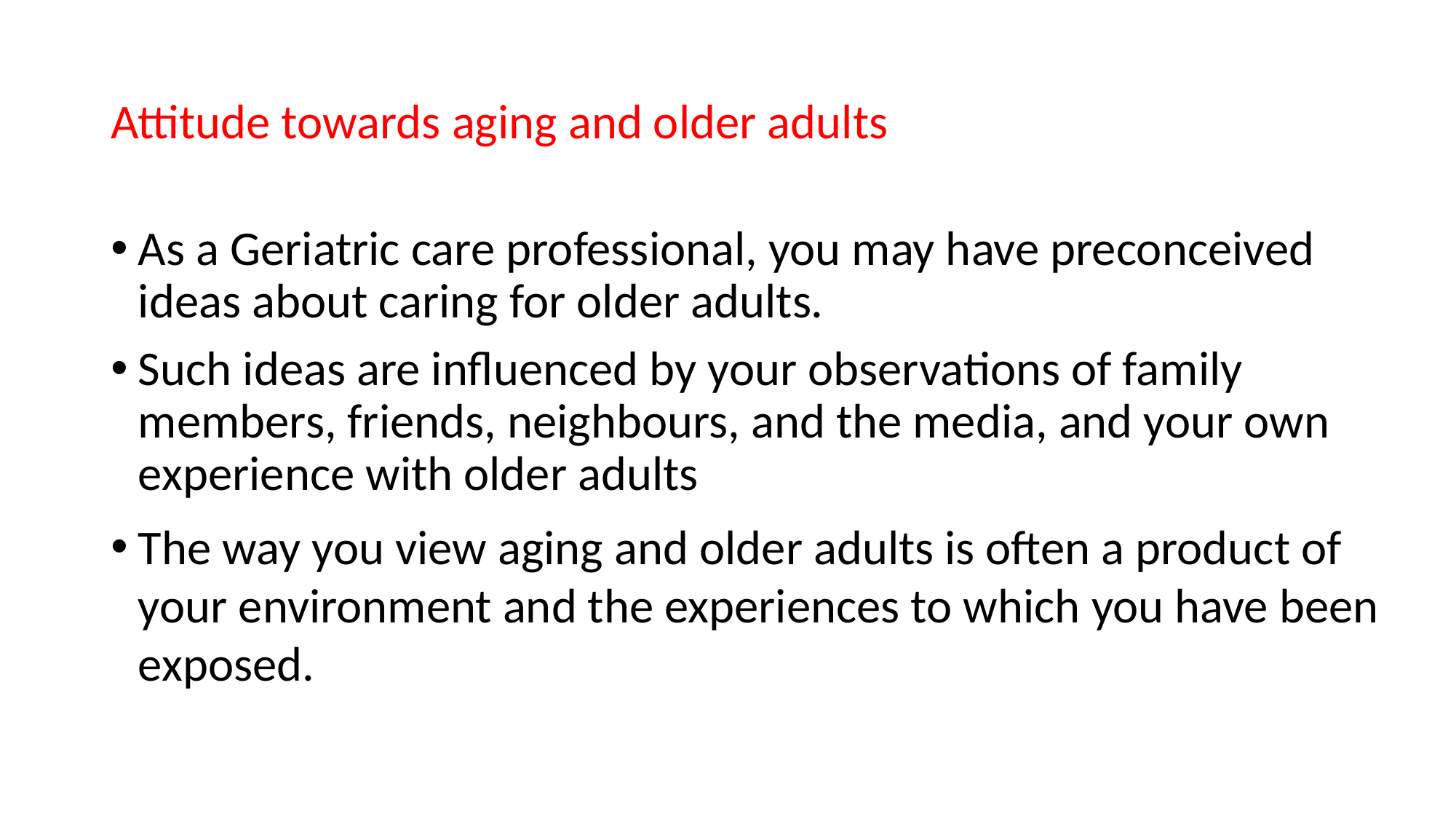

# Attitude towards aging and older adults
As a Geriatric care professional, you may have preconceived ideas about caring for older adults.
Such ideas are influenced by your observations of family members, friends, neighbours, and the media, and your own experience with older adults
The way you view aging and older adults is often a product of your environment and the experiences to which you have been exposed.